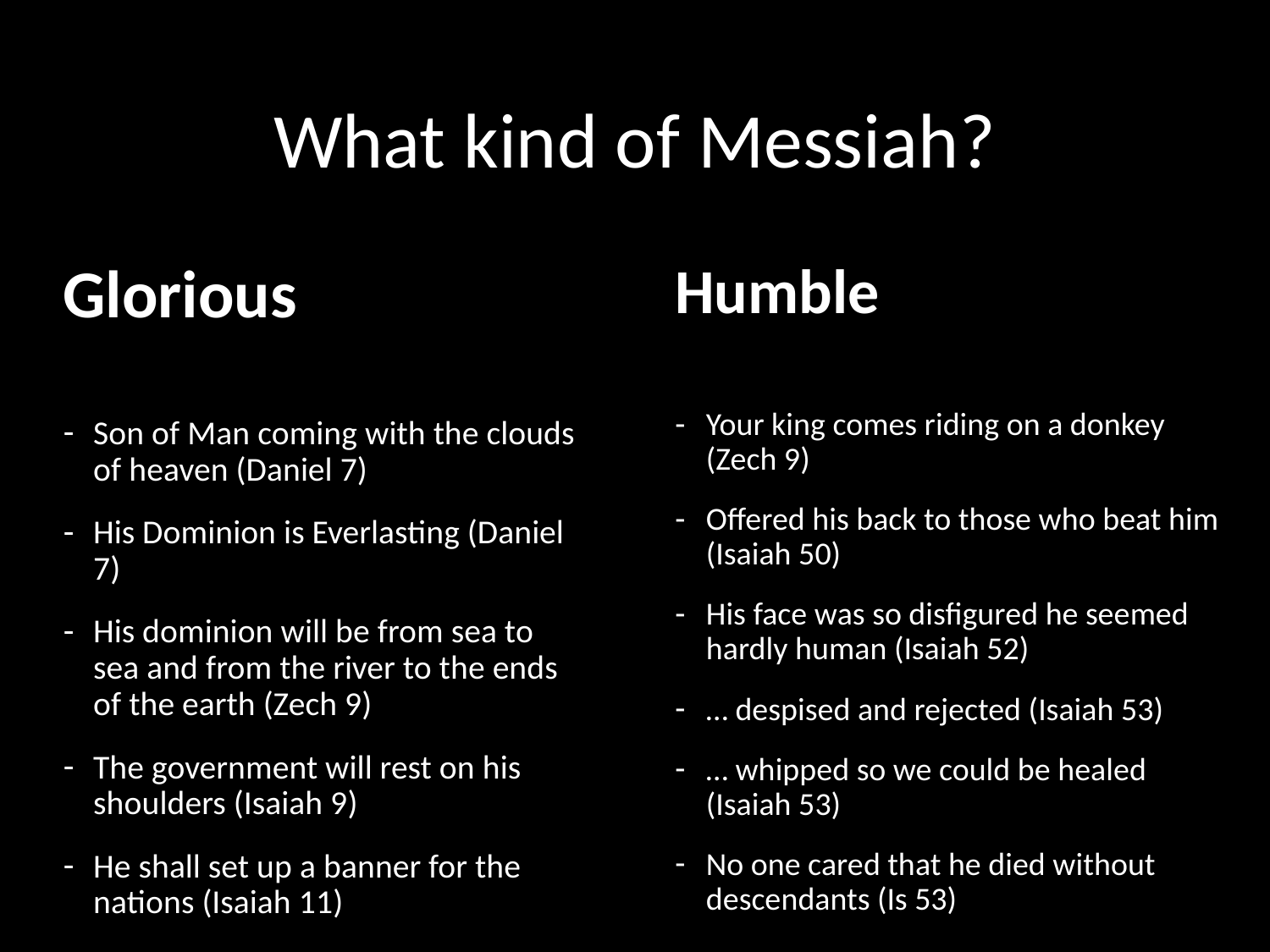

# What kind of Messiah?
Glorious

Son of Man coming with the clouds of heaven (Daniel 7)
His Dominion is Everlasting (Daniel 7)
His dominion will be from sea to sea and from the river to the ends of the earth (Zech 9)
The government will rest on his shoulders (Isaiah 9)
He shall set up a banner for the nations (Isaiah 11)

Humble

Your king comes riding on a donkey (Zech 9)
Offered his back to those who beat him (Isaiah 50)
His face was so disfigured he seemed hardly human (Isaiah 52)
… despised and rejected (Isaiah 53)
… whipped so we could be healed (Isaiah 53)
No one cared that he died without descendants (Is 53)